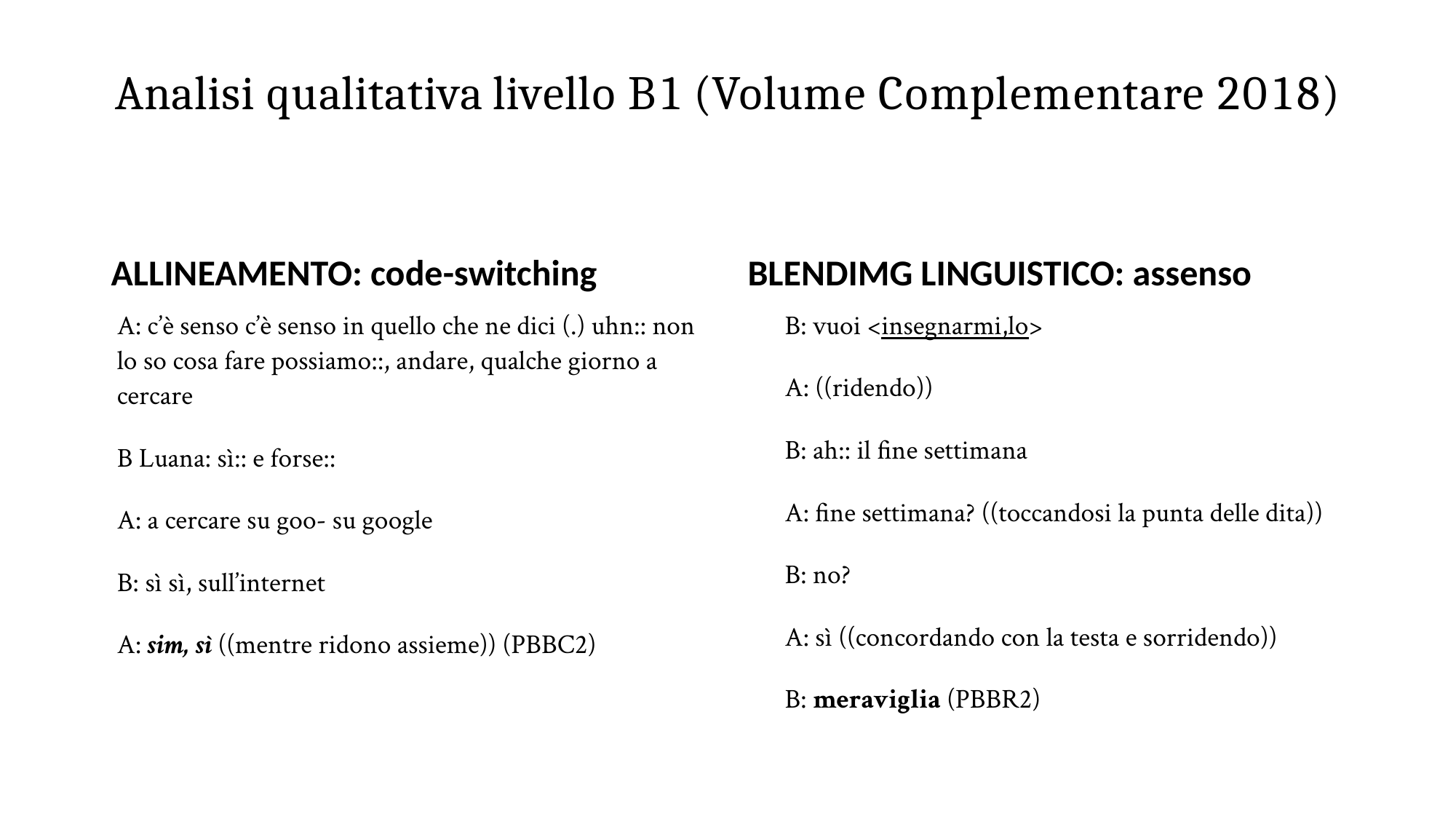

# Analisi qualitativa livello B1 (Volume Complementare 2018)
ALLINEAMENTO: code-switching
BLENDIMG LINGUISTICO: assenso
A: c’è senso c’è senso in quello che ne dici (.) uhn:: non lo so cosa fare possiamo::, andare, qualche giorno a cercare
B Luana: sì:: e forse::
A: a cercare su goo- su google
B: sì sì, sull’internet
A: sim, sì ((mentre ridono assieme)) (PBBC2)

B: vuoi <insegnarmi,lo>
A: ((ridendo))
B: ah:: il fine settimana
A: fine settimana? ((toccandosi la punta delle dita))
B: no?
A: sì ((concordando con la testa e sorridendo))
B: meraviglia (PBBR2)